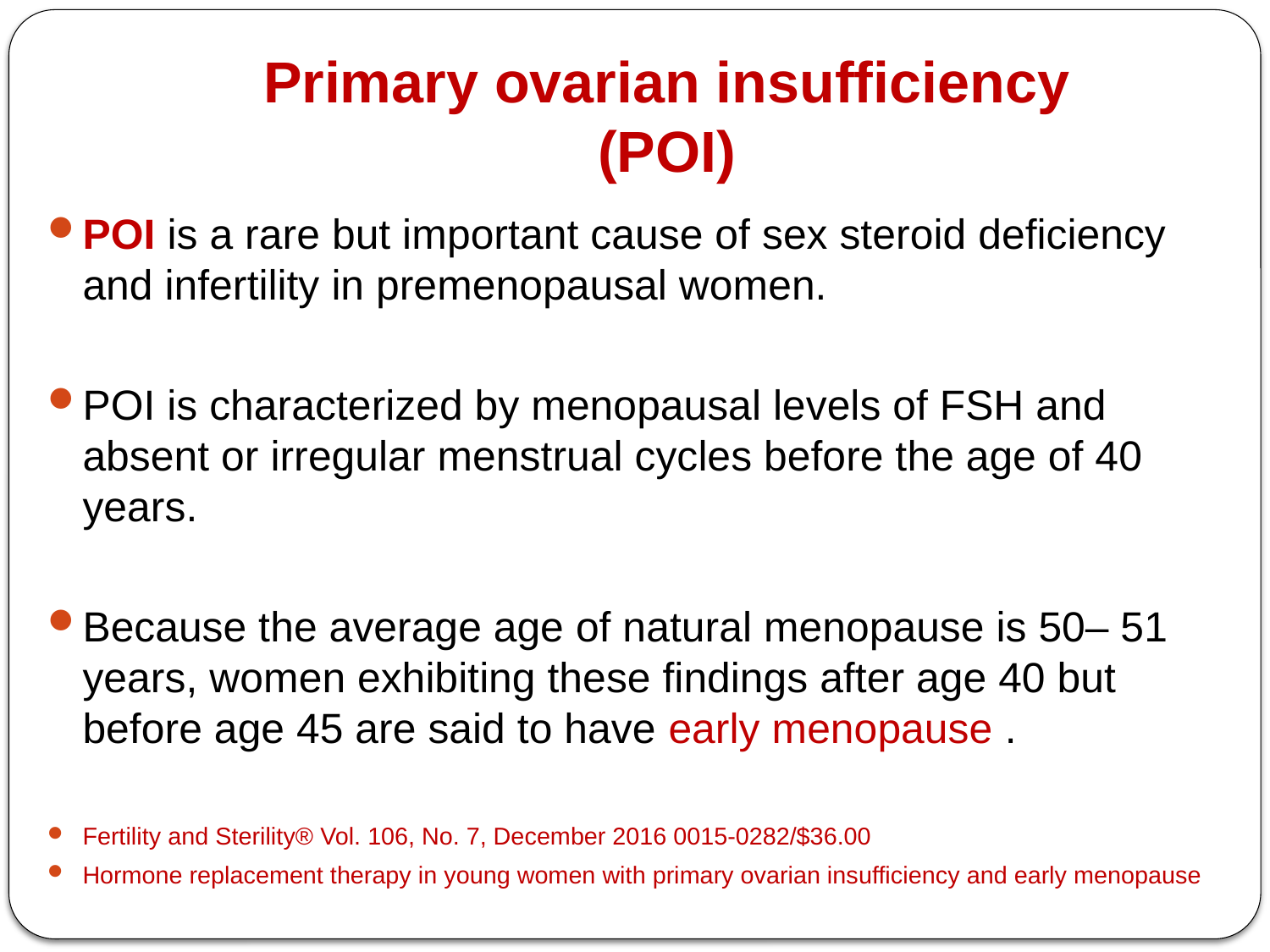

# Primary ovarian insufficiency (POI)
POI is a rare but important cause of sex steroid deficiency and infertility in premenopausal women.

POI is characterized by menopausal levels of FSH and absent or irregular menstrual cycles before the age of 40 years.

Because the average age of natural menopause is 50– 51 years, women exhibiting these findings after age 40 but before age 45 are said to have early menopause .

Fertility and Sterility® Vol. 106, No. 7, December 2016 0015-0282/$36.00
Hormone replacement therapy in young women with primary ovarian insufficiency and early menopause